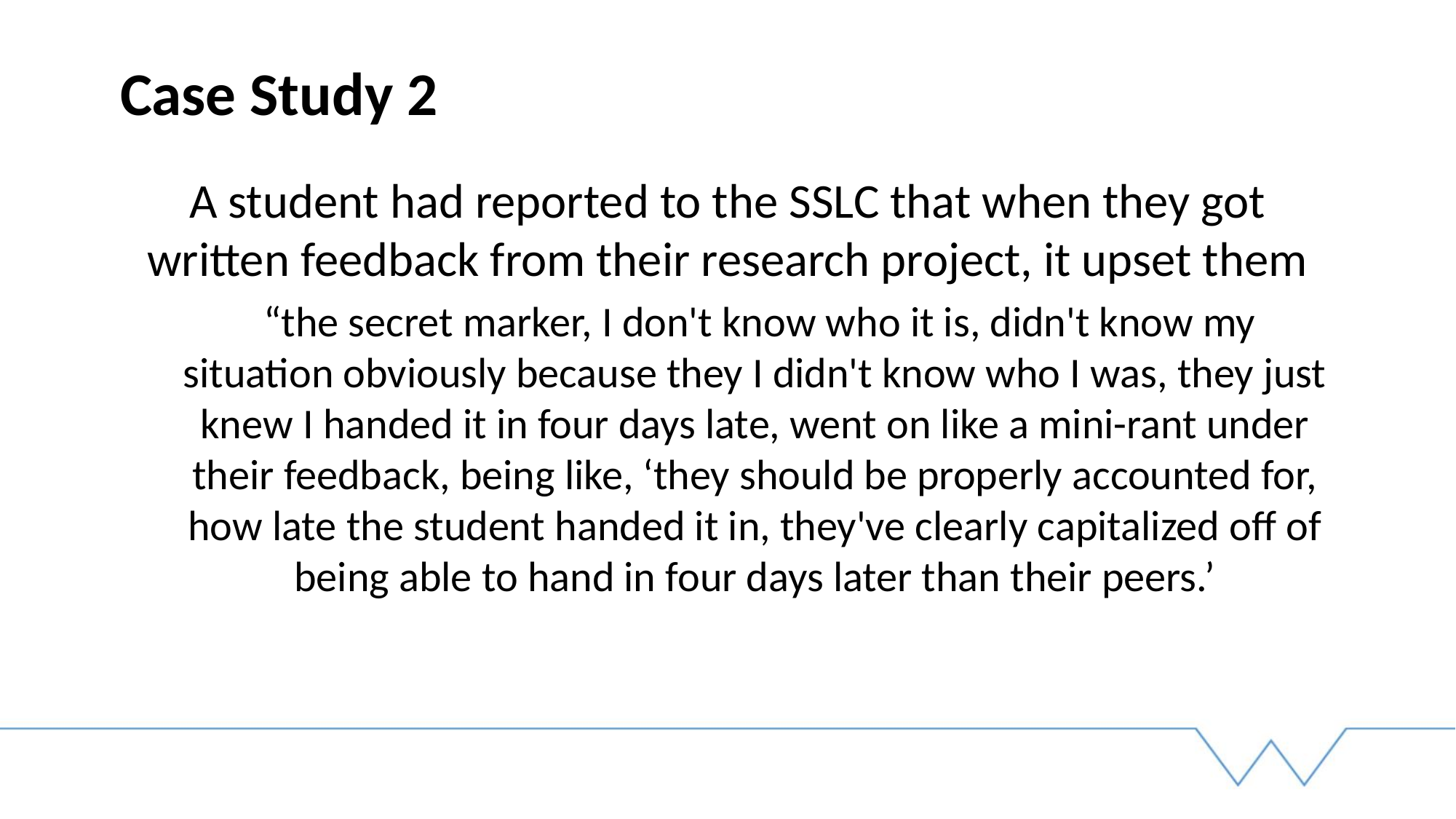

# Case Study 2
A student had reported to the SSLC that when they got written feedback from their research project, it upset them
 “the secret marker, I don't know who it is, didn't know my situation obviously because they I didn't know who I was, they just knew I handed it in four days late, went on like a mini-rant under their feedback, being like, ‘they should be properly accounted for, how late the student handed it in, they've clearly capitalized off of being able to hand in four days later than their peers.’